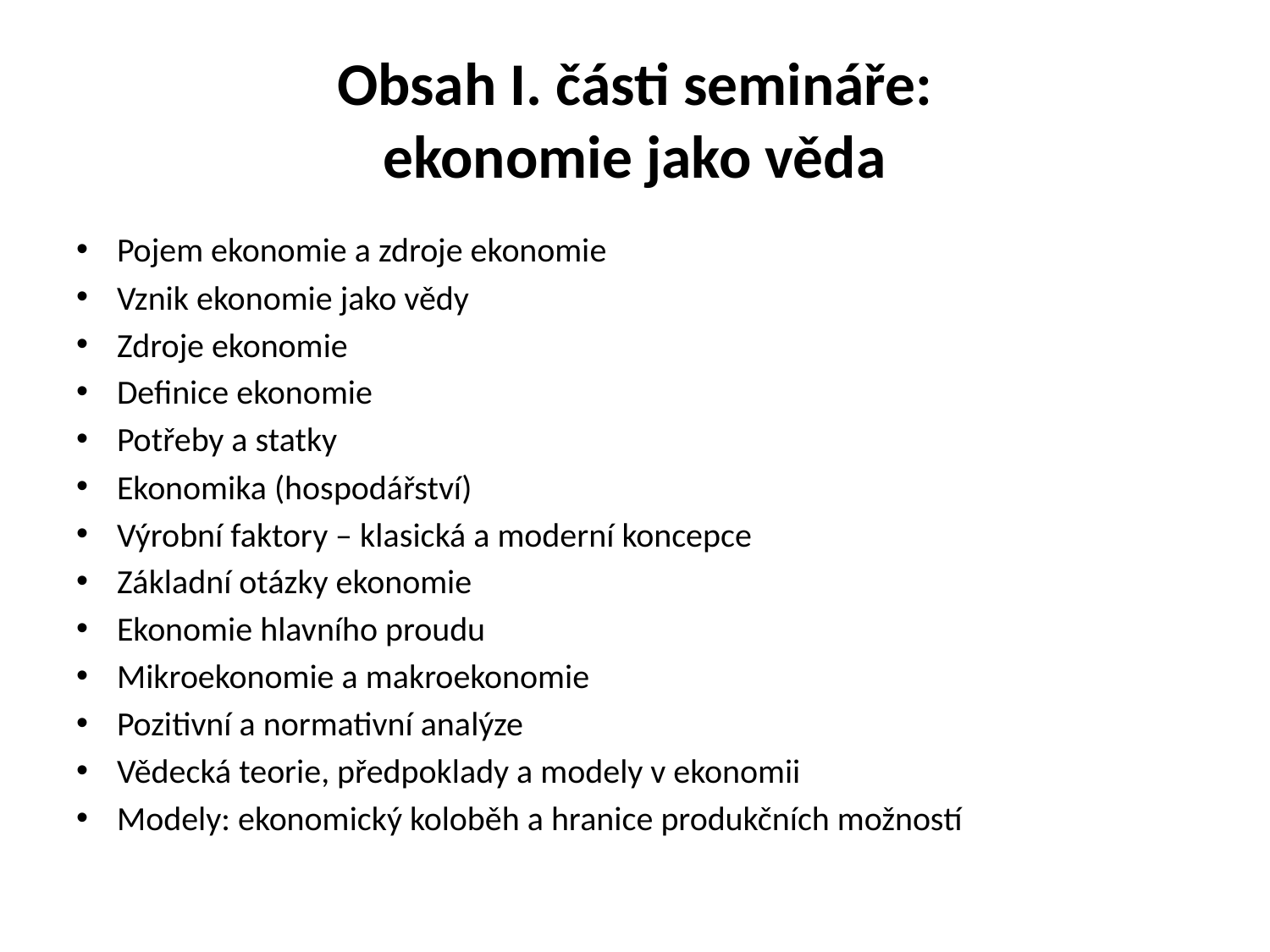

# Obsah I. části semináře: ekonomie jako věda
Pojem ekonomie a zdroje ekonomie
Vznik ekonomie jako vědy
Zdroje ekonomie
Definice ekonomie
Potřeby a statky
Ekonomika (hospodářství)
Výrobní faktory – klasická a moderní koncepce
Základní otázky ekonomie
Ekonomie hlavního proudu
Mikroekonomie a makroekonomie
Pozitivní a normativní analýze
Vědecká teorie, předpoklady a modely v ekonomii
Modely: ekonomický koloběh a hranice produkčních možností